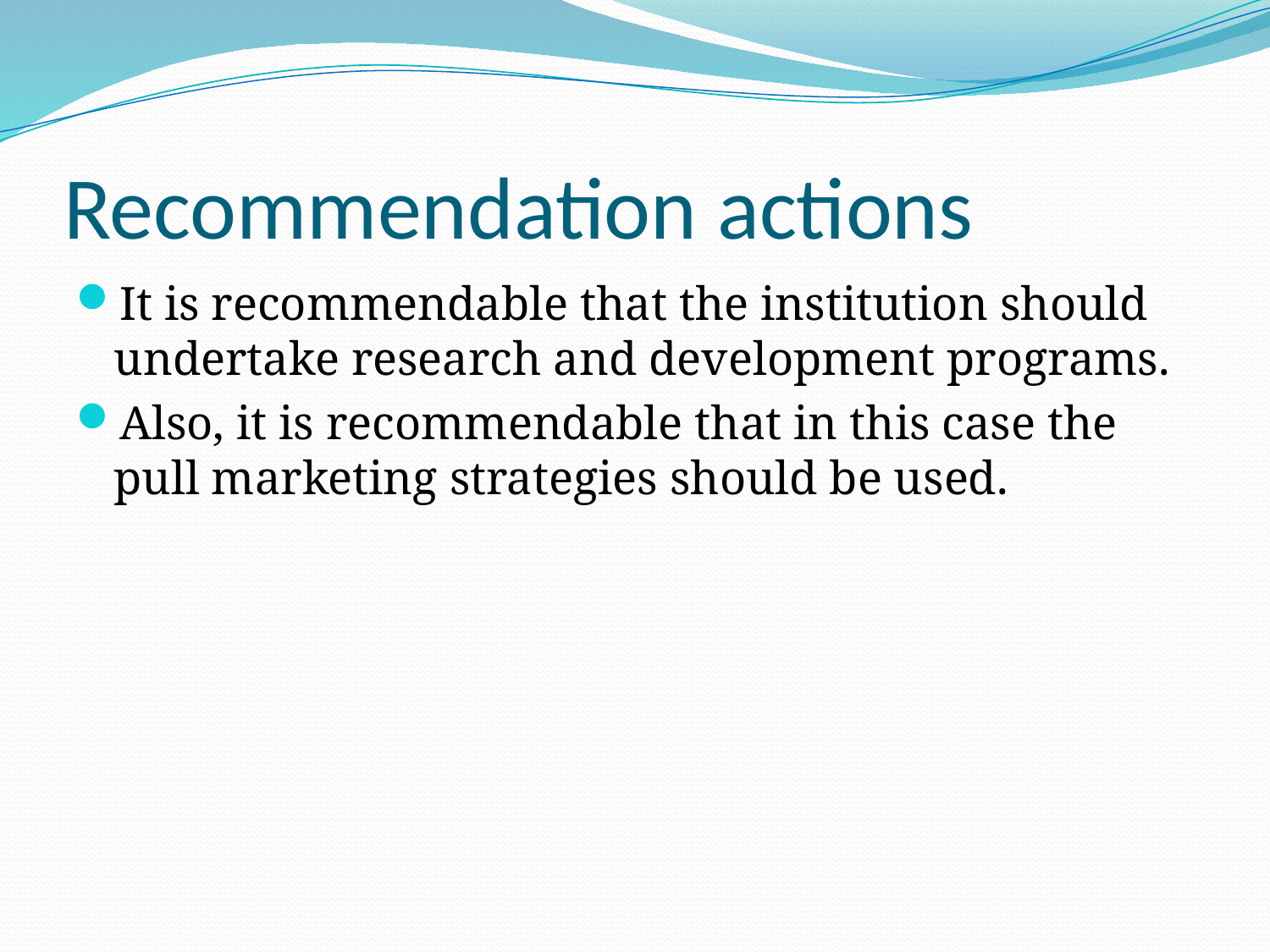

# Recommendation actions
It is recommendable that the institution should undertake research and development programs.
Also, it is recommendable that in this case the pull marketing strategies should be used.